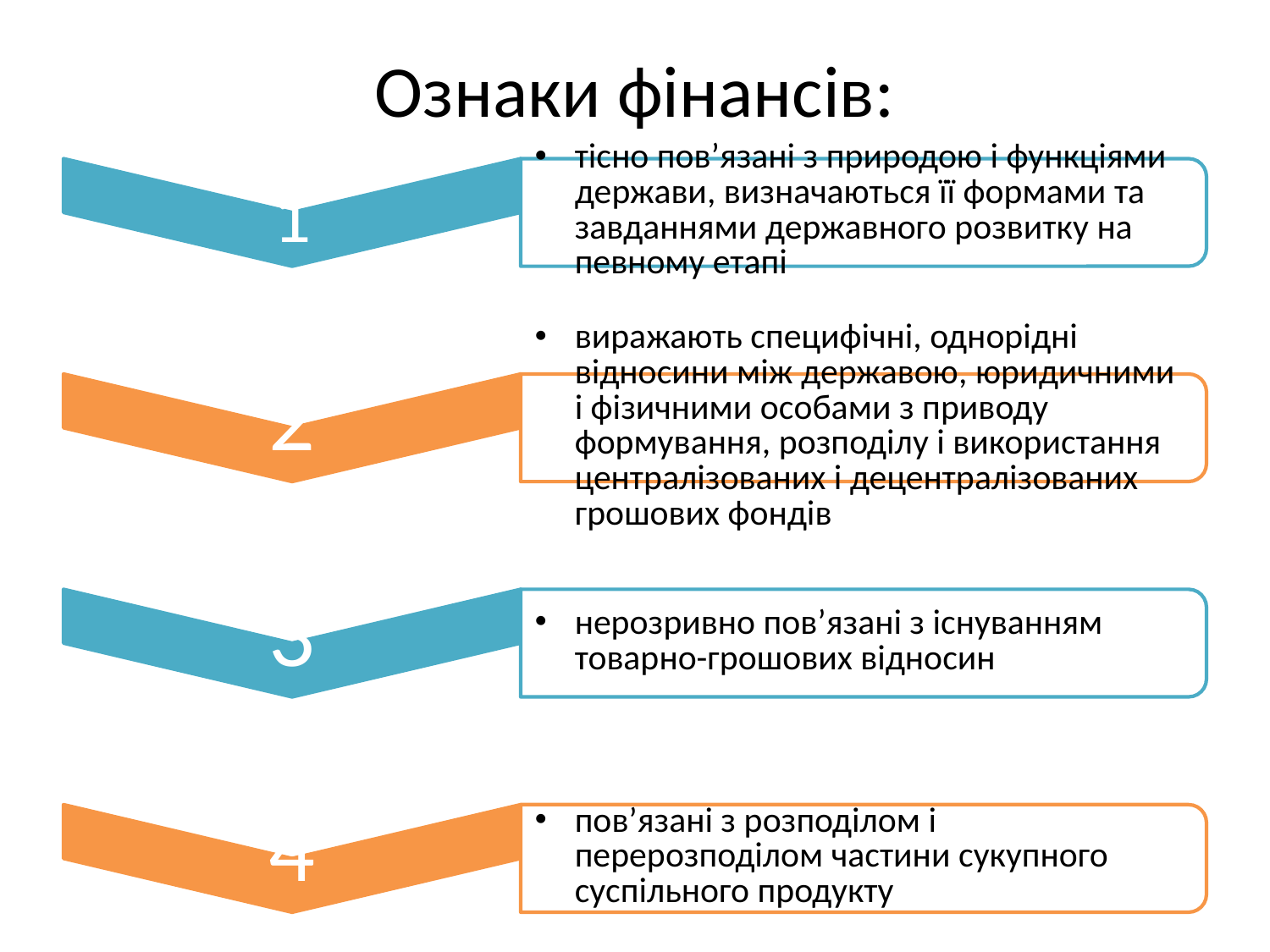

# Ознаки фінансів:
1
тісно пов’язані з природою і функціями держави, визначаються її формами та завданнями державного розвитку на певному етапі
3
нерозривно пов’язані з існуванням товарно-грошових відносин
4
пов’язані з розподілом і перерозподілом частини сукупного суспільного продукту
2
виражають специфічні, однорідні відносини між державою, юридичними і фізичними особами з приводу формування, розподілу і використання централізованих і децентралізованих грошових фондів